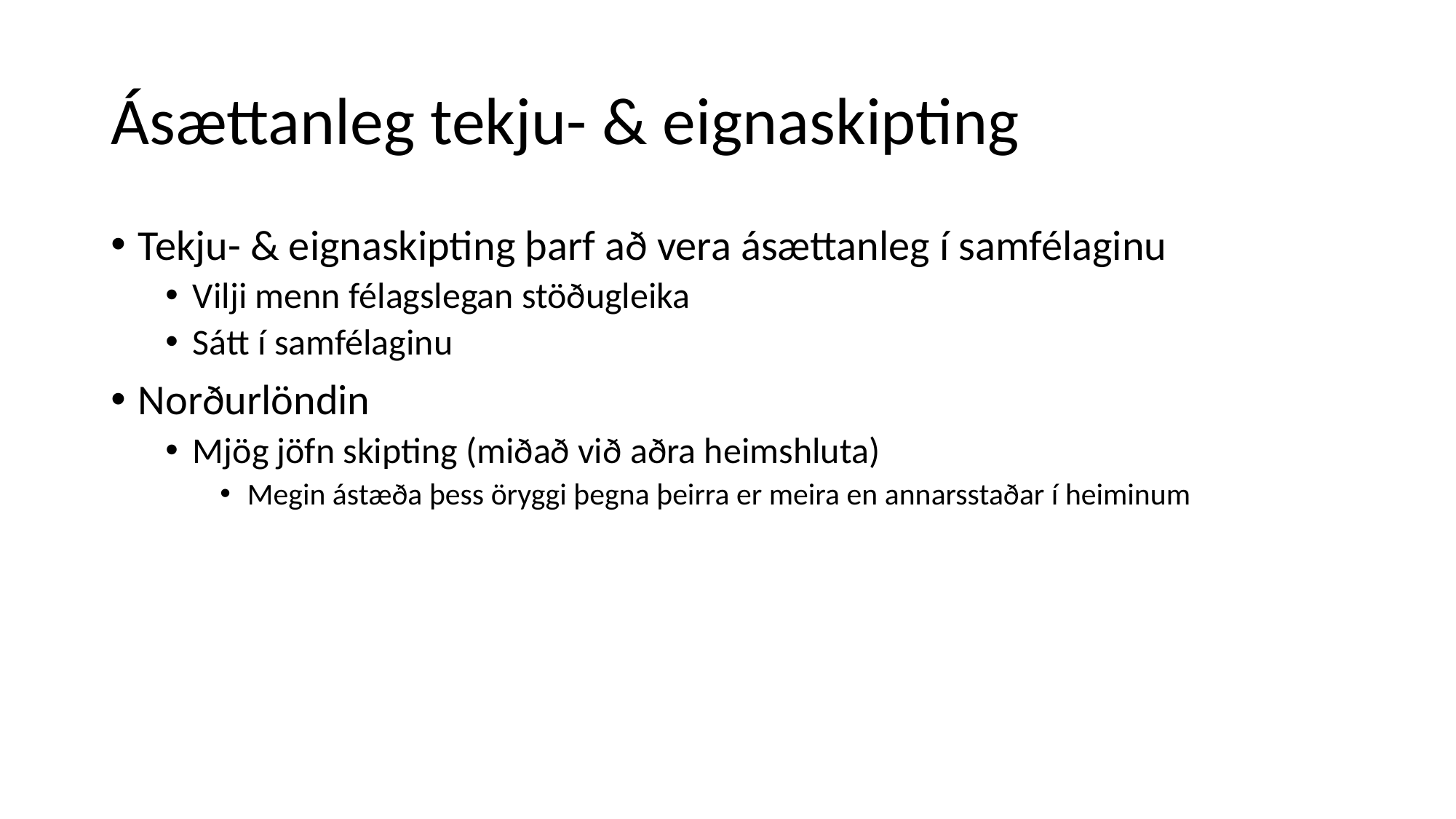

# Ásættanleg tekju- & eignaskipting
Tekju- & eignaskipting þarf að vera ásættanleg í samfélaginu
Vilji menn félagslegan stöðugleika
Sátt í samfélaginu
Norðurlöndin
Mjög jöfn skipting (miðað við aðra heimshluta)
Megin ástæða þess öryggi þegna þeirra er meira en annarsstaðar í heiminum